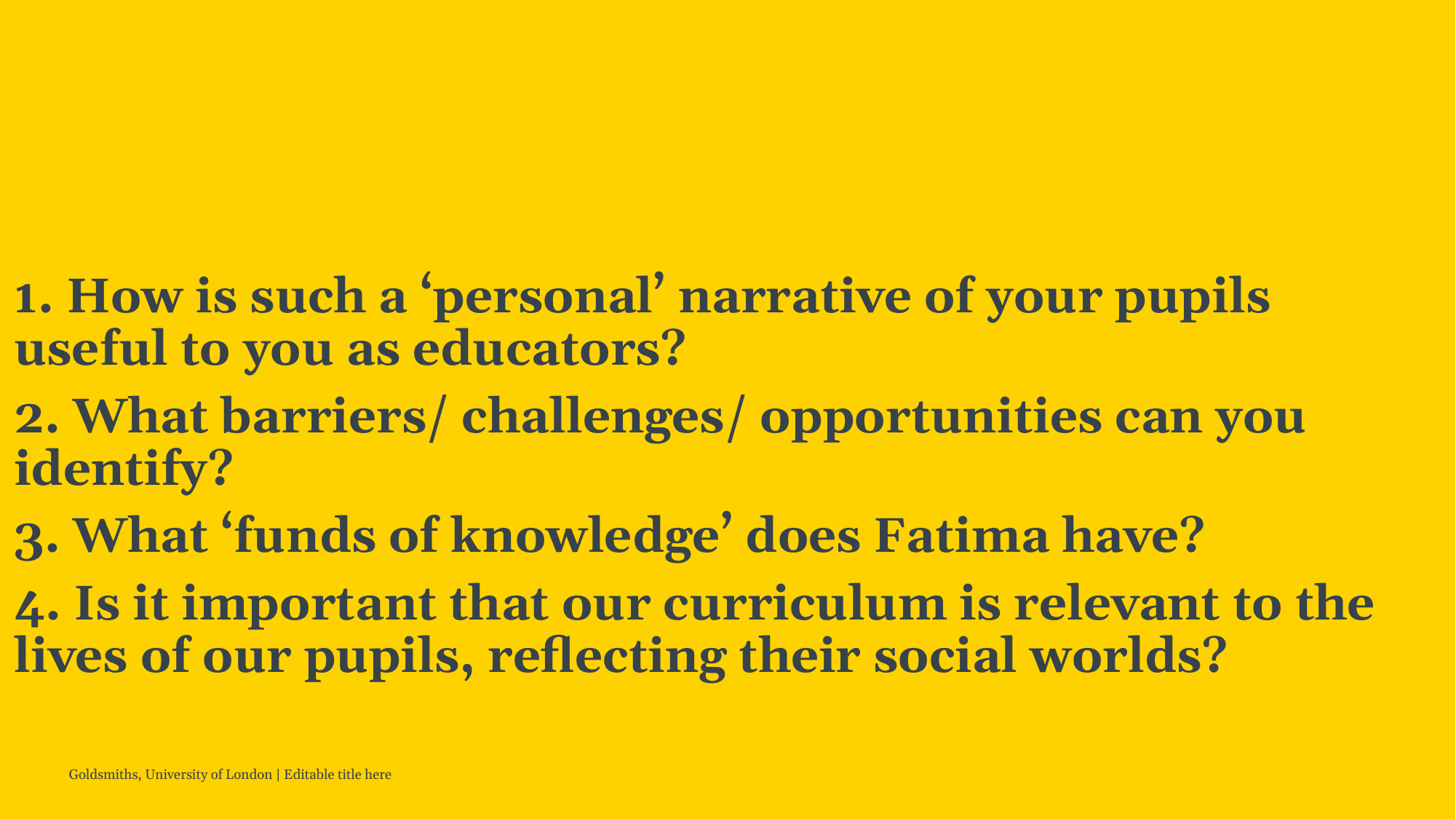

#
1. How is such a ‘personal’ narrative of your pupils useful to you as educators?
2. What barriers/ challenges/ opportunities can you identify?
3. What ‘funds of knowledge’ does Fatima have?
4. Is it important that our curriculum is relevant to the lives of our pupils, reflecting their social worlds?

Goldsmiths, University of London | Editable title here